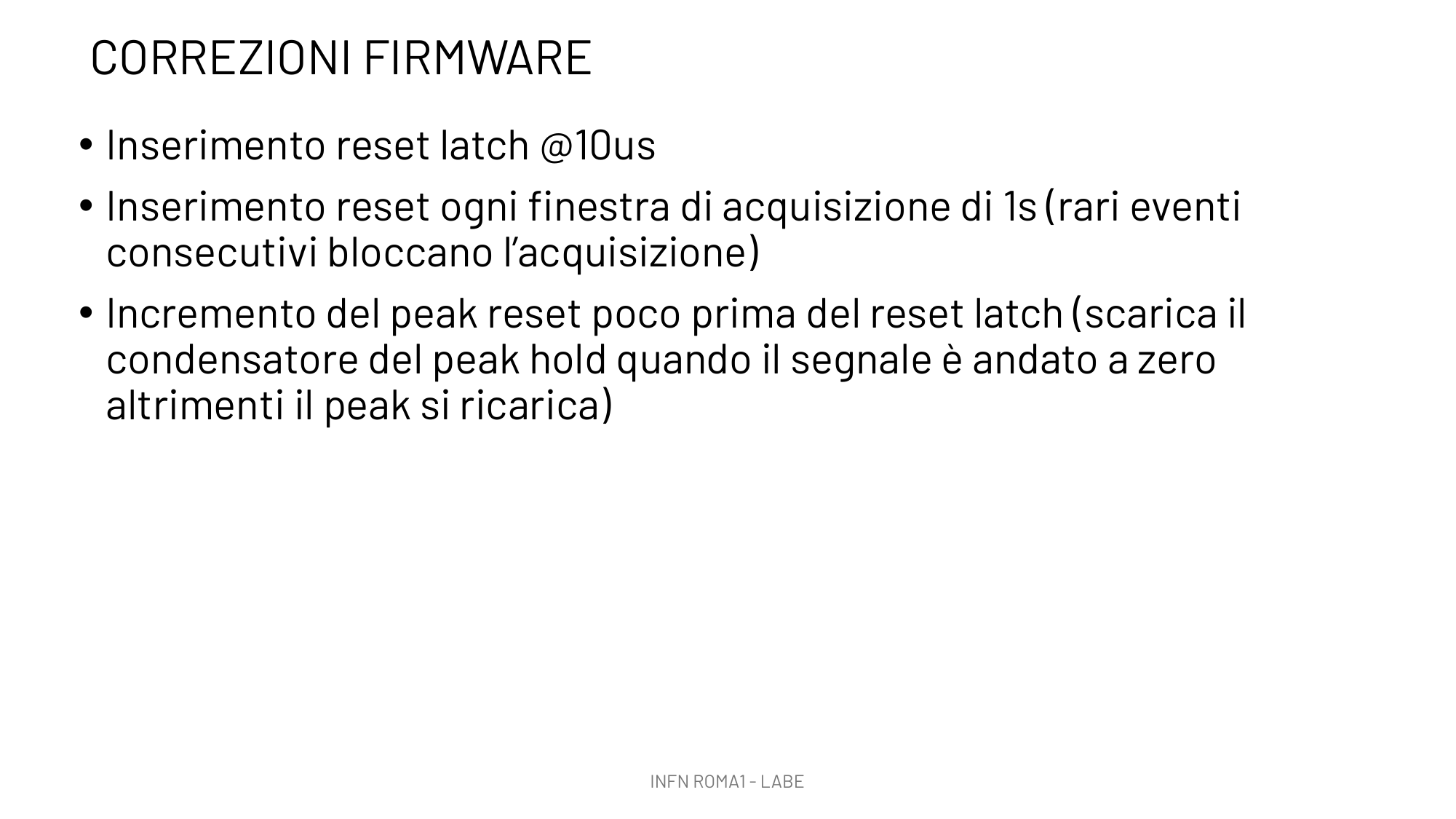

# CORREZIONI FIRMWARE
Inserimento reset latch @10us
Inserimento reset ogni finestra di acquisizione di 1s (rari eventi consecutivi bloccano l’acquisizione)
Incremento del peak reset poco prima del reset latch (scarica il condensatore del peak hold quando il segnale è andato a zero altrimenti il peak si ricarica)

INFN ROMA1 - LABE